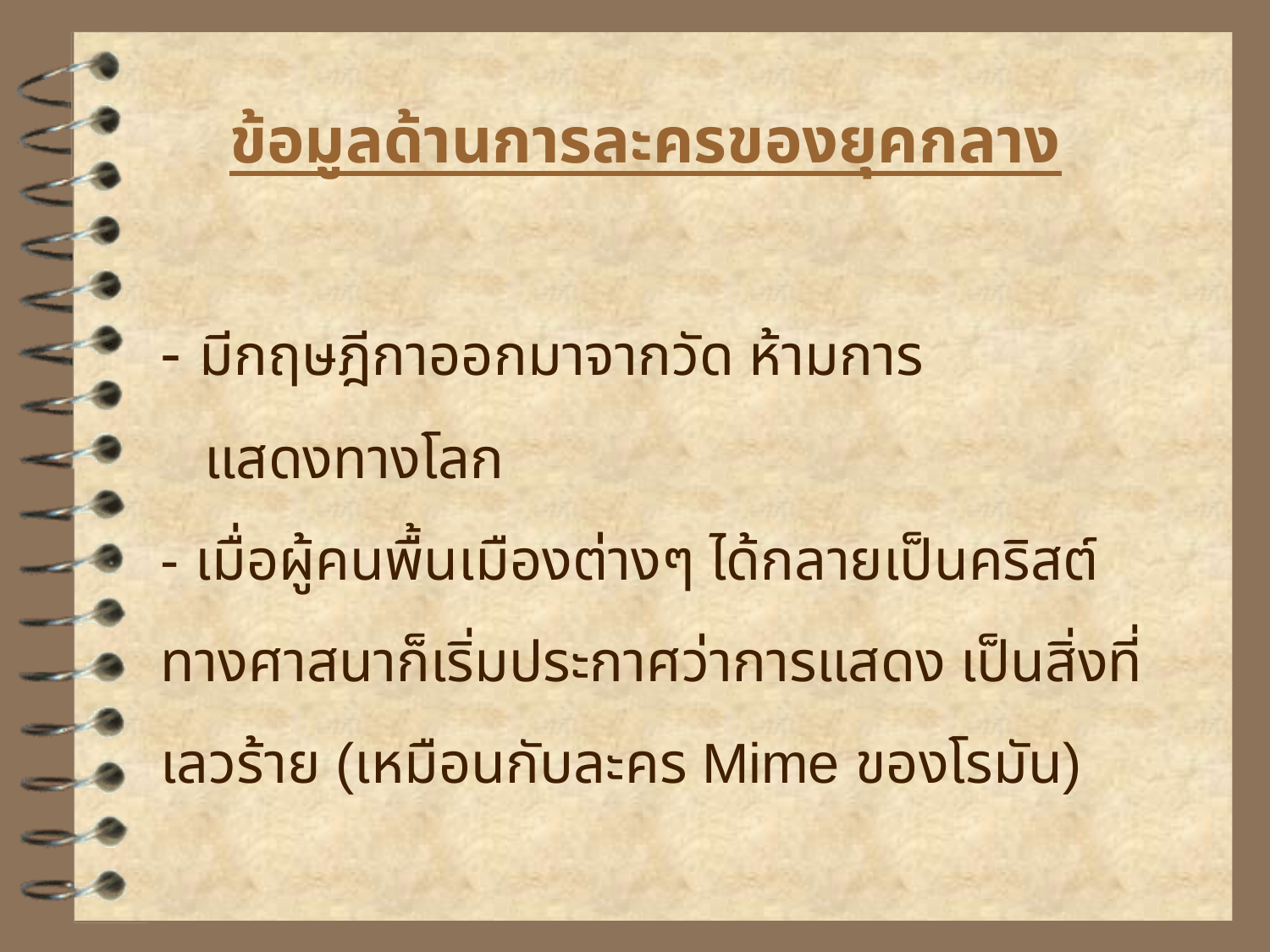

ข้อมูลด้านการละครของยุคกลาง
- มีกฤษฎีกาออกมาจากวัด ห้ามการ
   แสดงทางโลก
- เมื่อผู้คนพื้นเมืองต่างๆ ได้กลายเป็นคริสต์  ทางศาสนาก็เริ่มประกาศว่าการแสดง เป็นสิ่งที่เลวร้าย (เหมือนกับละคร Mime ของโรมัน)